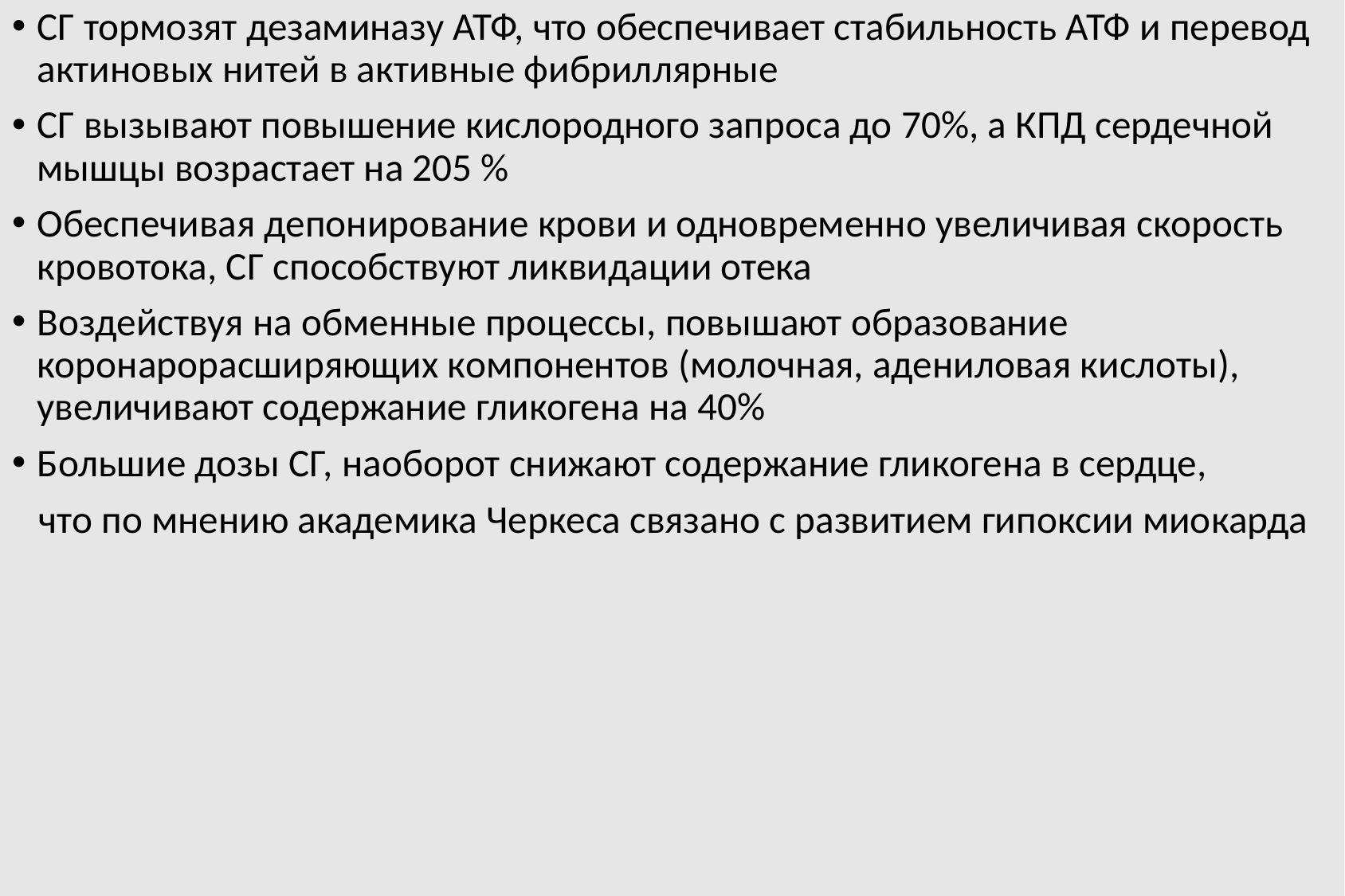

СГ тормозят дезаминазу АТФ, что обеспечивает стабильность АТФ и перевод актиновых нитей в активные фибриллярные
СГ вызывают повышение кислородного запроса до 70%, а КПД сердечной мышцы возрастает на 205 %
Обеспечивая депонирование крови и одновременно увеличивая скорость кровотока, СГ способствуют ликвидации отека
Воздействуя на обменные процессы, повышают образование коронарорасширяющих компонентов (молочная, адениловая кислоты), увеличивают содержание гликогена на 40%
Большие дозы СГ, наоборот снижают содержание гликогена в сердце,
   что по мнению академика Черкеса связано с развитием гипоксии миокарда